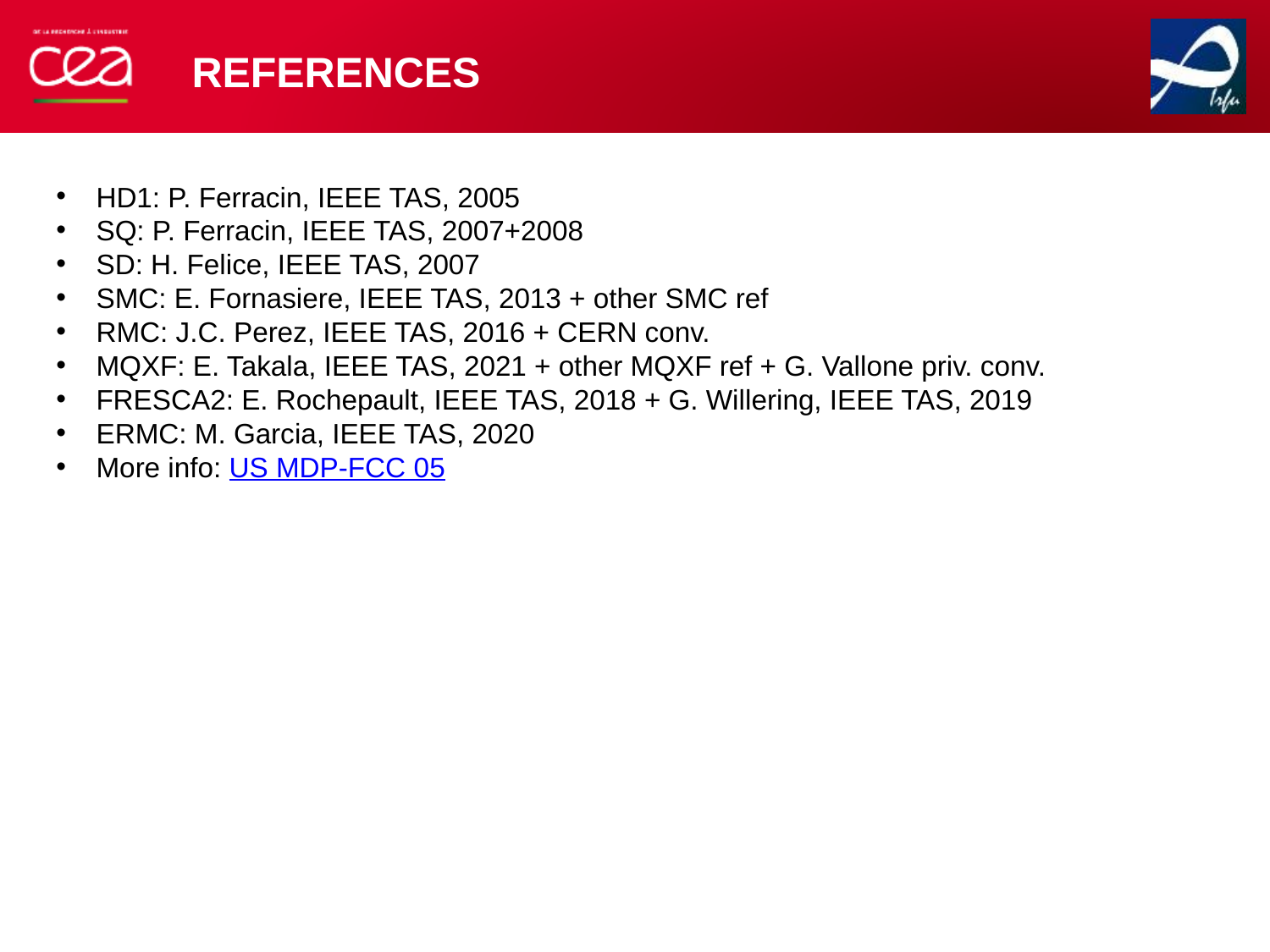

# References
HD1: P. Ferracin, IEEE TAS, 2005
SQ: P. Ferracin, IEEE TAS, 2007+2008
SD: H. Felice, IEEE TAS, 2007
SMC: E. Fornasiere, IEEE TAS, 2013 + other SMC ref
RMC: J.C. Perez, IEEE TAS, 2016 + CERN conv.
MQXF: E. Takala, IEEE TAS, 2021 + other MQXF ref + G. Vallone priv. conv.
FRESCA2: E. Rochepault, IEEE TAS, 2018 + G. Willering, IEEE TAS, 2019
ERMC: M. Garcia, IEEE TAS, 2020
More info: US MDP-FCC 05